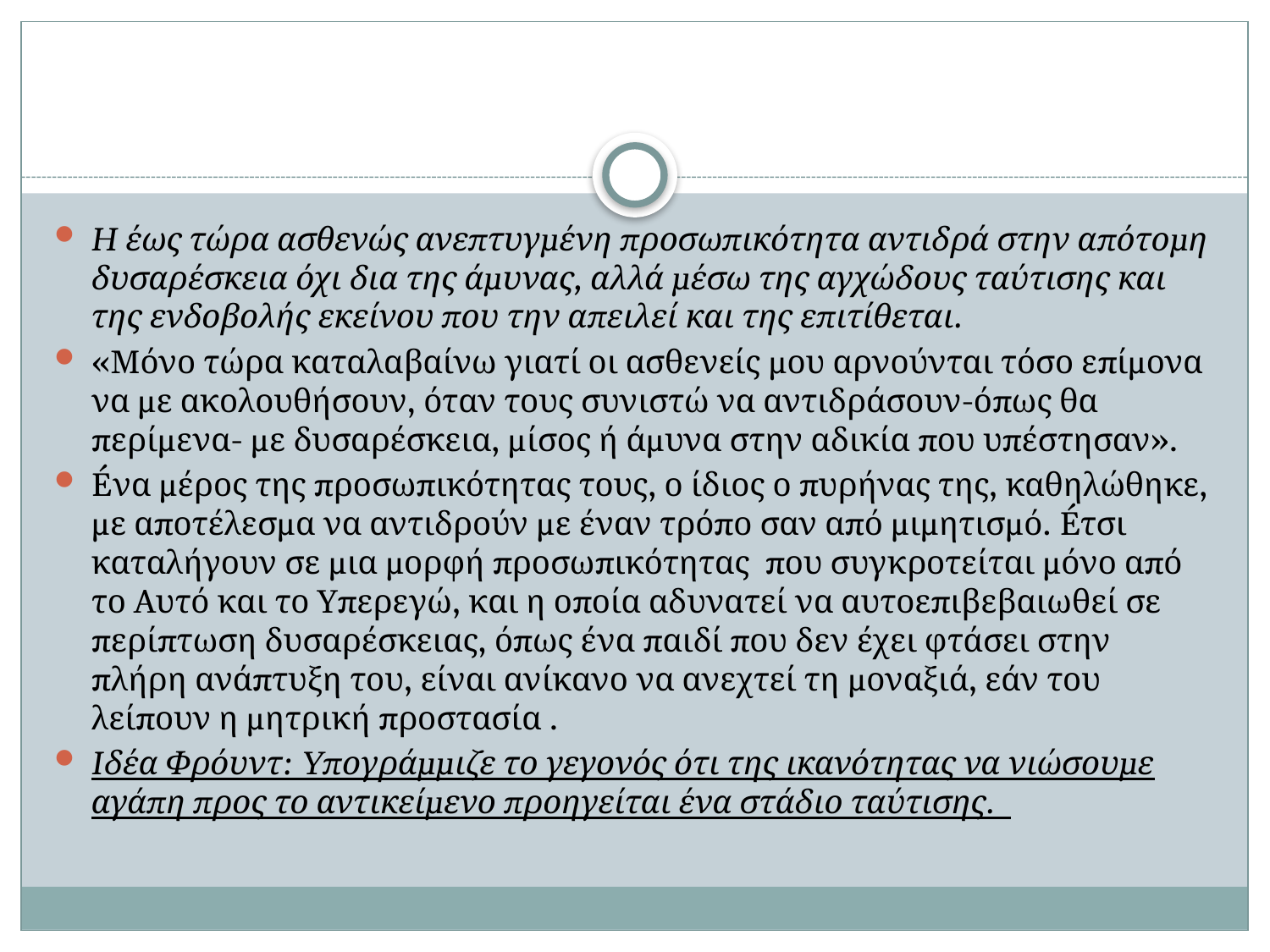

#
Η έως τώρα ασθενώς ανεπτυγμένη προσωπικότητα αντιδρά στην απότομη δυσαρέσκεια όχι δια της άμυνας, αλλά μέσω της αγχώδους ταύτισης και της ενδοβολής εκείνου που την απειλεί και της επιτίθεται.
«Μόνο τώρα καταλαβαίνω γιατί οι ασθενείς μου αρνούνται τόσο επίμονα να με ακολουθήσουν, όταν τους συνιστώ να αντιδράσουν-όπως θα περίμενα- με δυσαρέσκεια, μίσος ή άμυνα στην αδικία που υπέστησαν».
Ένα μέρος της προσωπικότητας τους, ο ίδιος ο πυρήνας της, καθηλώθηκε, με αποτέλεσμα να αντιδρούν με έναν τρόπο σαν από μιμητισμό. Έτσι καταλήγουν σε μια μορφή προσωπικότητας  που συγκροτείται μόνο από το Αυτό και το Υπερεγώ, και η οποία αδυνατεί να αυτοεπιβεβαιωθεί σε περίπτωση δυσαρέσκειας, όπως ένα παιδί που δεν έχει φτάσει στην πλήρη ανάπτυξη του, είναι ανίκανο να ανεχτεί τη μοναξιά, εάν του λείπουν η μητρική προστασία .
Ιδέα Φρόυντ: Υπογράμμιζε το γεγονός ότι της ικανότητας να νιώσουμε αγάπη προς το αντικείμενο προηγείται ένα στάδιο ταύτισης.